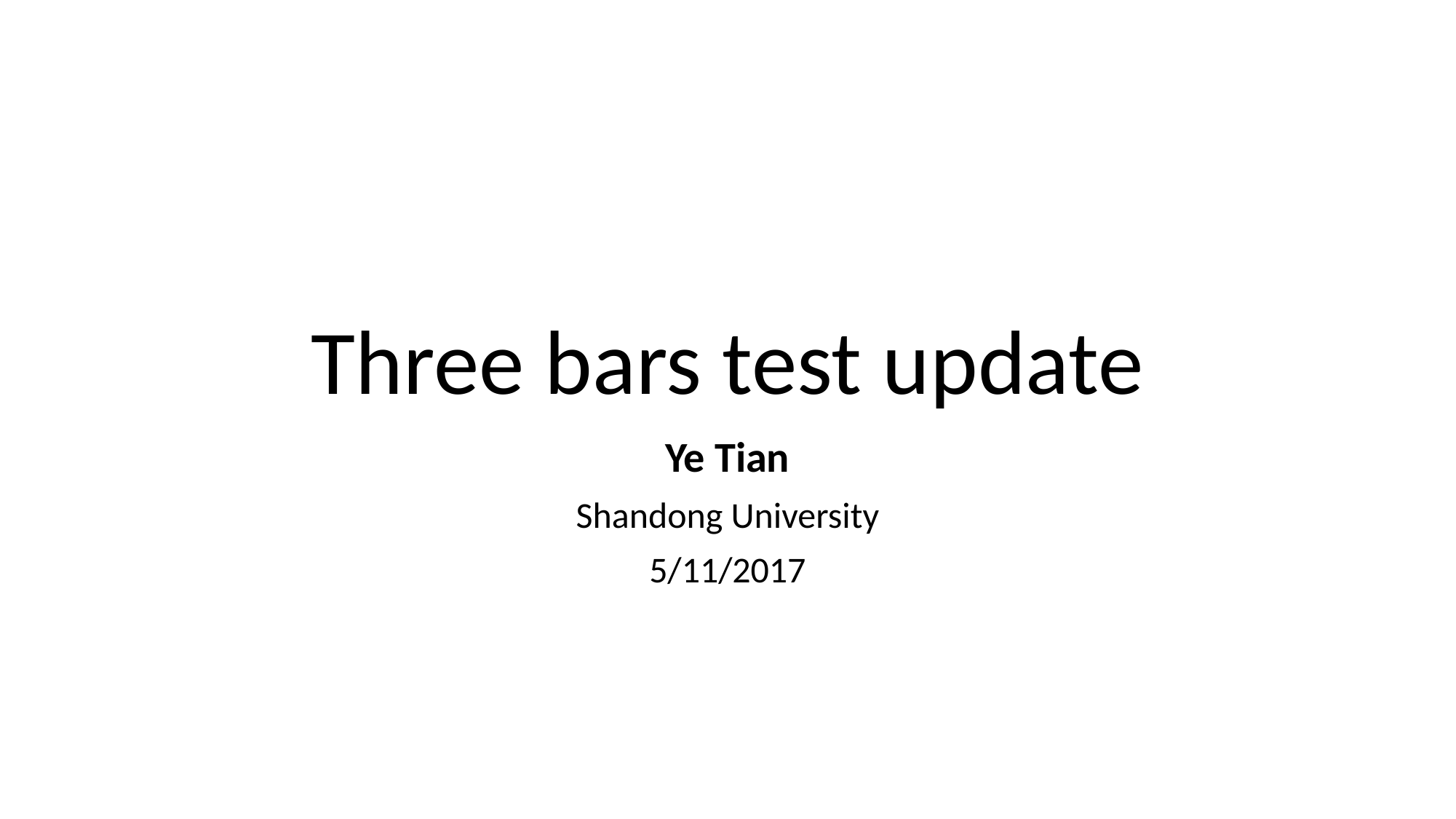

# Three bars test update
Ye Tian
Shandong University
5/11/2017